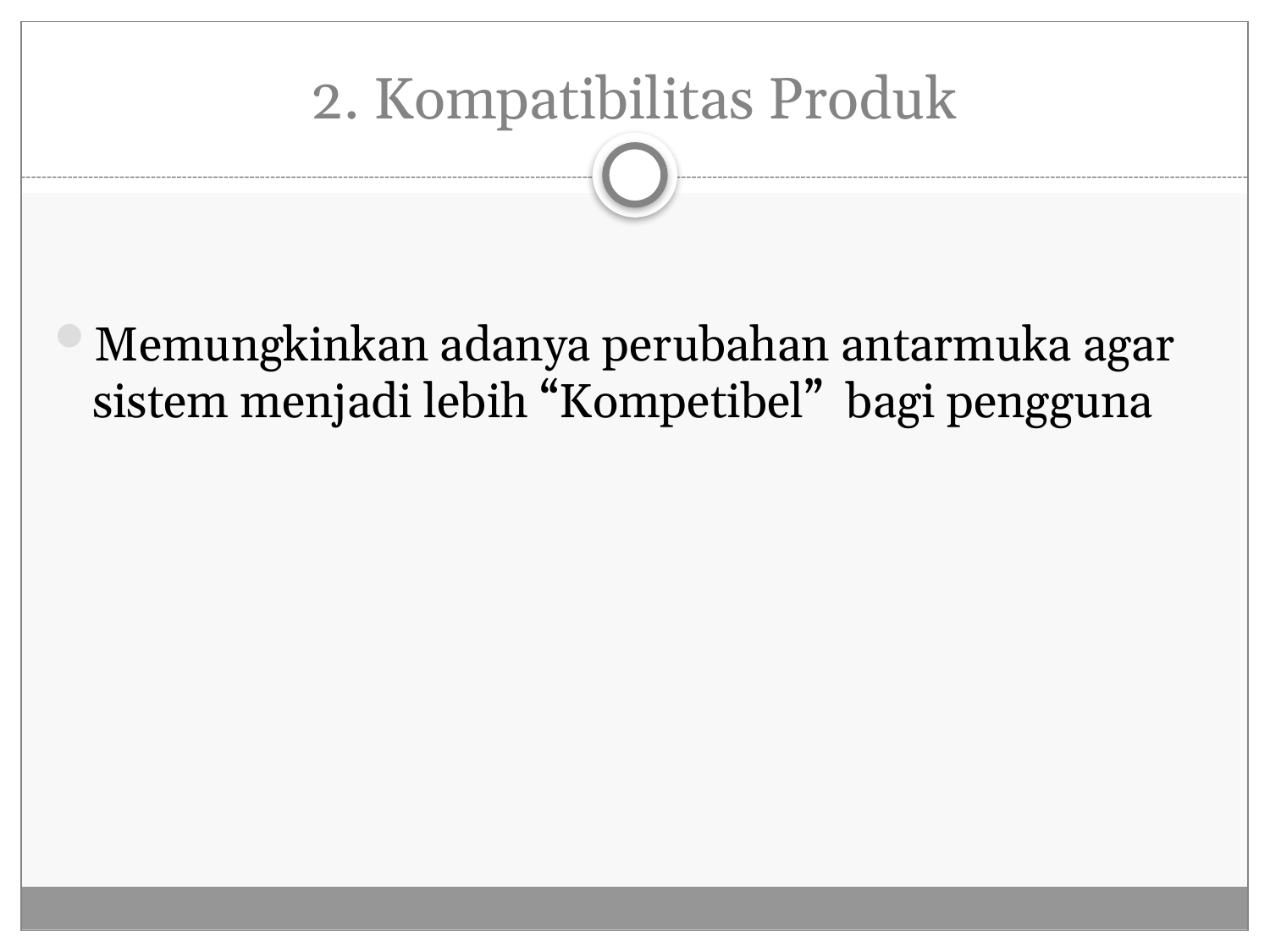

# 2. Kompatibilitas Produk
Memungkinkan adanya perubahan antarmuka agar sistem menjadi lebih “Kompetibel”  bagi pengguna